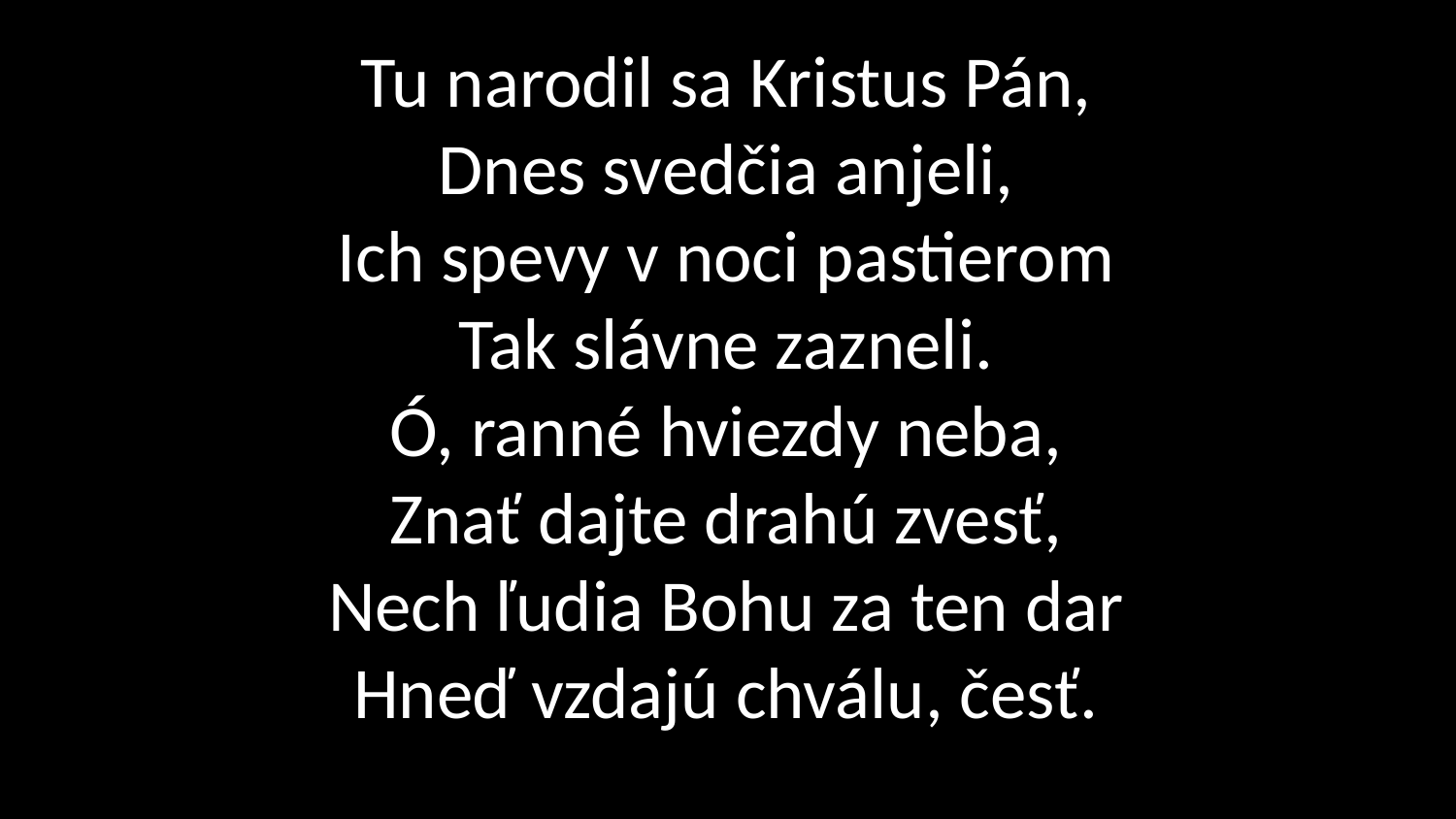

# Tu narodil sa Kristus Pán, Dnes svedčia anjeli, Ich spevy v noci pastierom Tak slávne zazneli. Ó, ranné hviezdy neba, Znať dajte drahú zvesť, Nech ľudia Bohu za ten dar Hneď vzdajú chválu, česť.